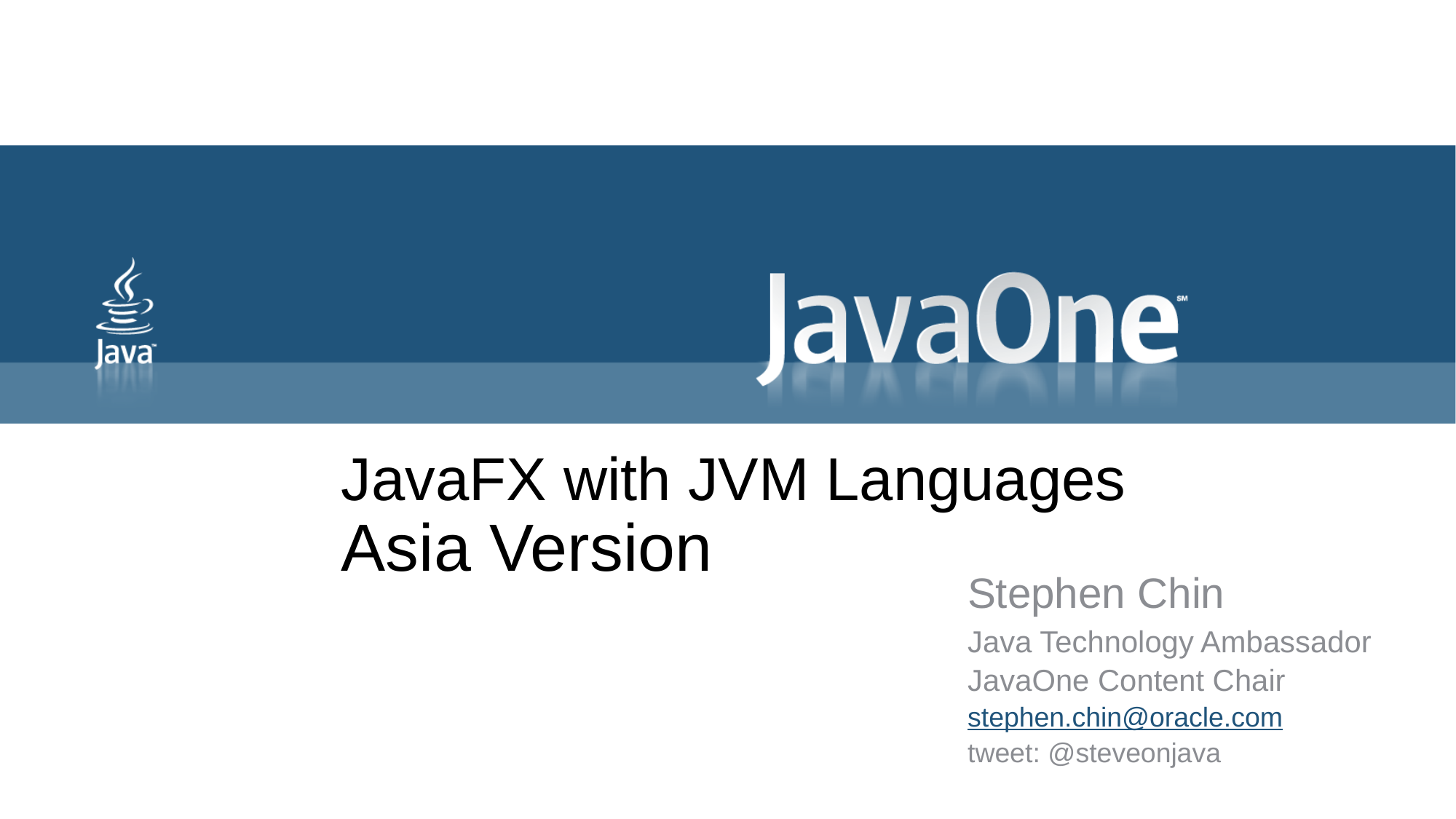

# JavaFX with JVM Languages Asia Version
Stephen Chin
Java Technology Ambassador
JavaOne Content Chair
stephen.chin@oracle.com
tweet: @steveonjava